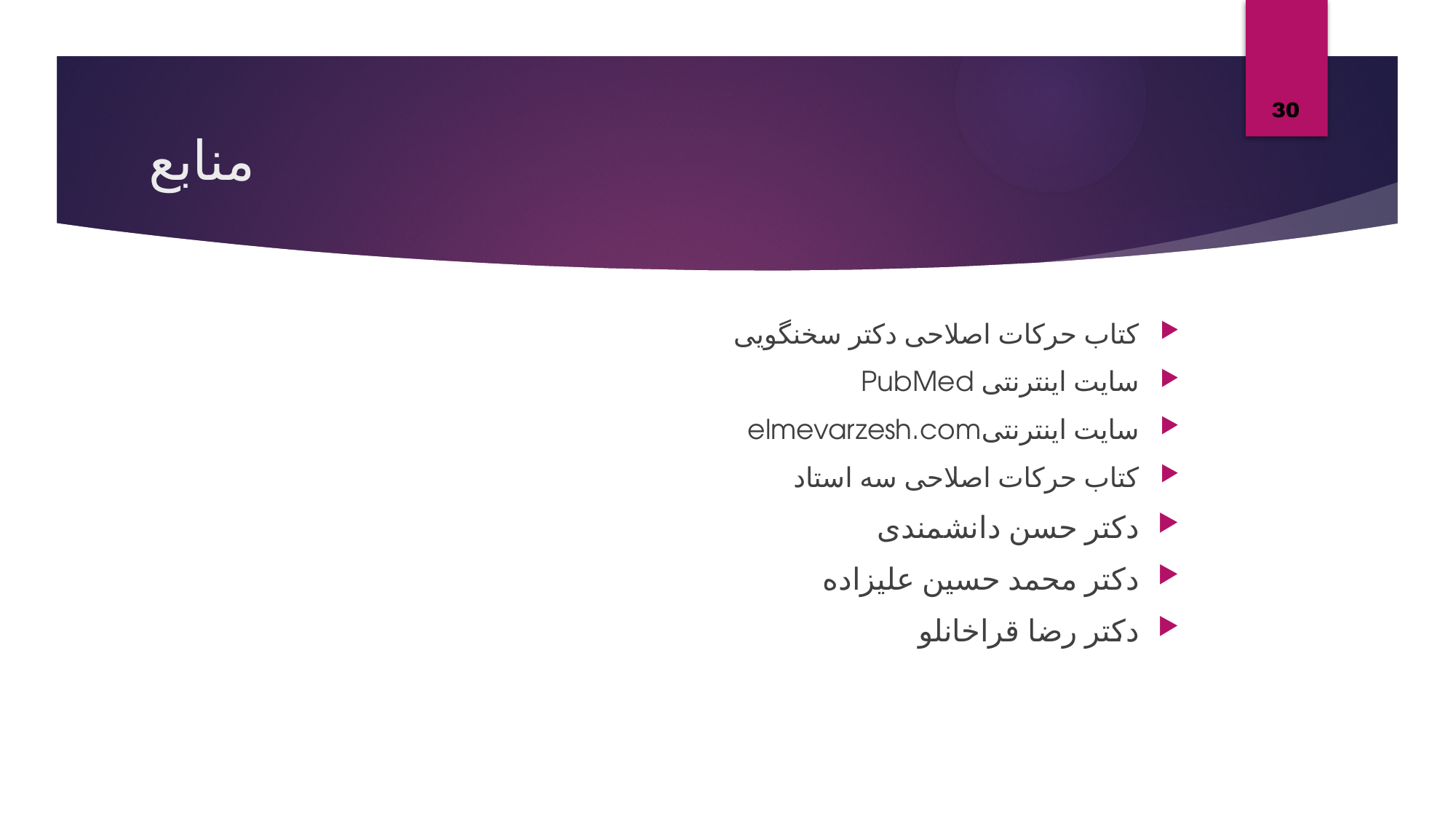

30
# منابع
کتاب حرکات اصلاحی دکتر سخنگویی
سایت اینترنتی PubMed
سایت اینترنتیelmevarzesh.com
کتاب حرکات اصلاحی سه استاد
دکتر حسن دانشمندی
دکتر محمد حسین علیزاده
دکتر رضا قراخانلو